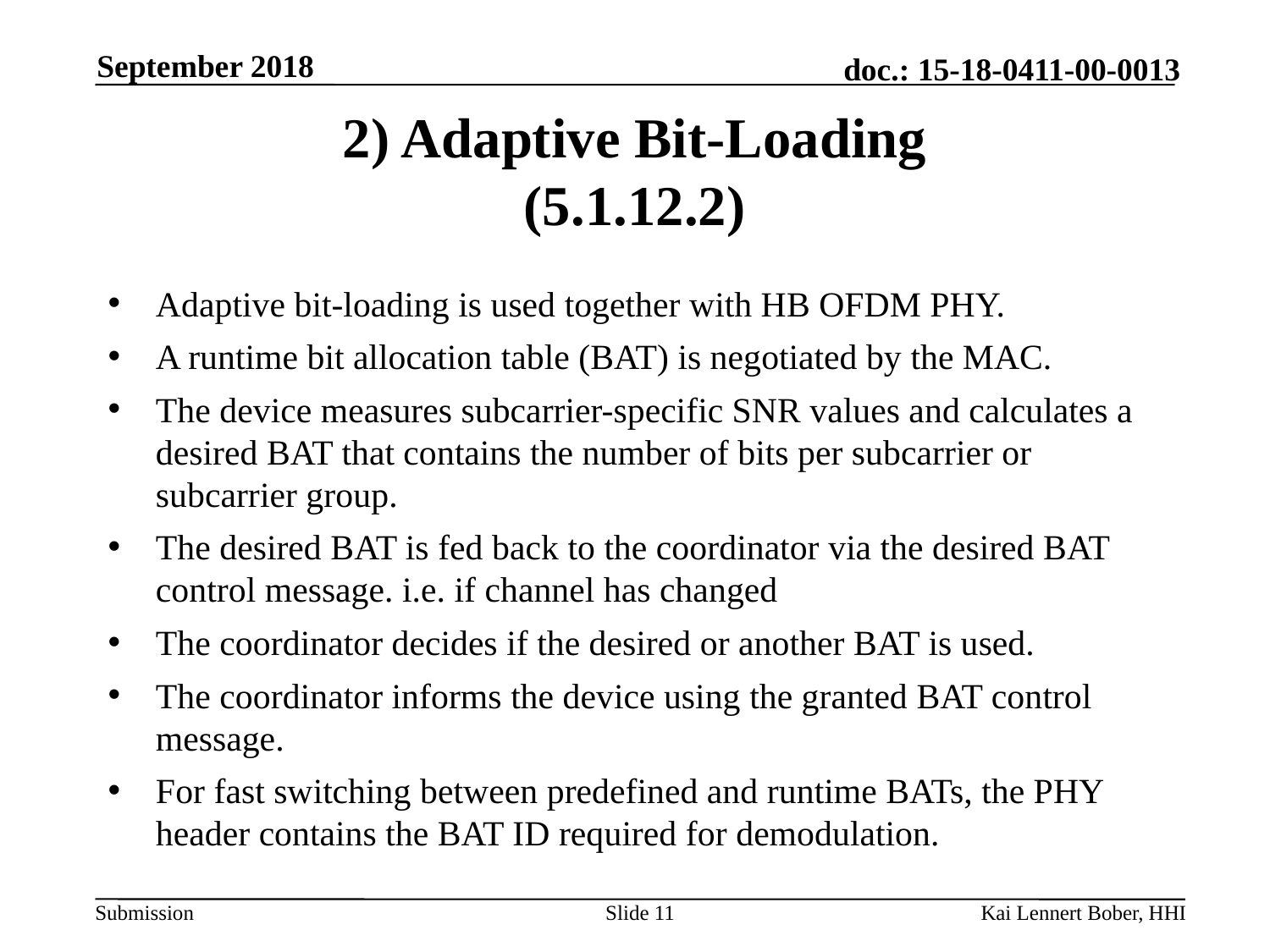

September 2018
# 2) Adaptive Bit-Loading (5.1.12.2)
Adaptive bit-loading is used together with HB OFDM PHY.
A runtime bit allocation table (BAT) is negotiated by the MAC.
The device measures subcarrier-specific SNR values and calculates a desired BAT that contains the number of bits per subcarrier or subcarrier group.
The desired BAT is fed back to the coordinator via the desired BAT control message. i.e. if channel has changed
The coordinator decides if the desired or another BAT is used.
The coordinator informs the device using the granted BAT control message.
For fast switching between predefined and runtime BATs, the PHY header contains the BAT ID required for demodulation.
Slide 11
Kai Lennert Bober, HHI